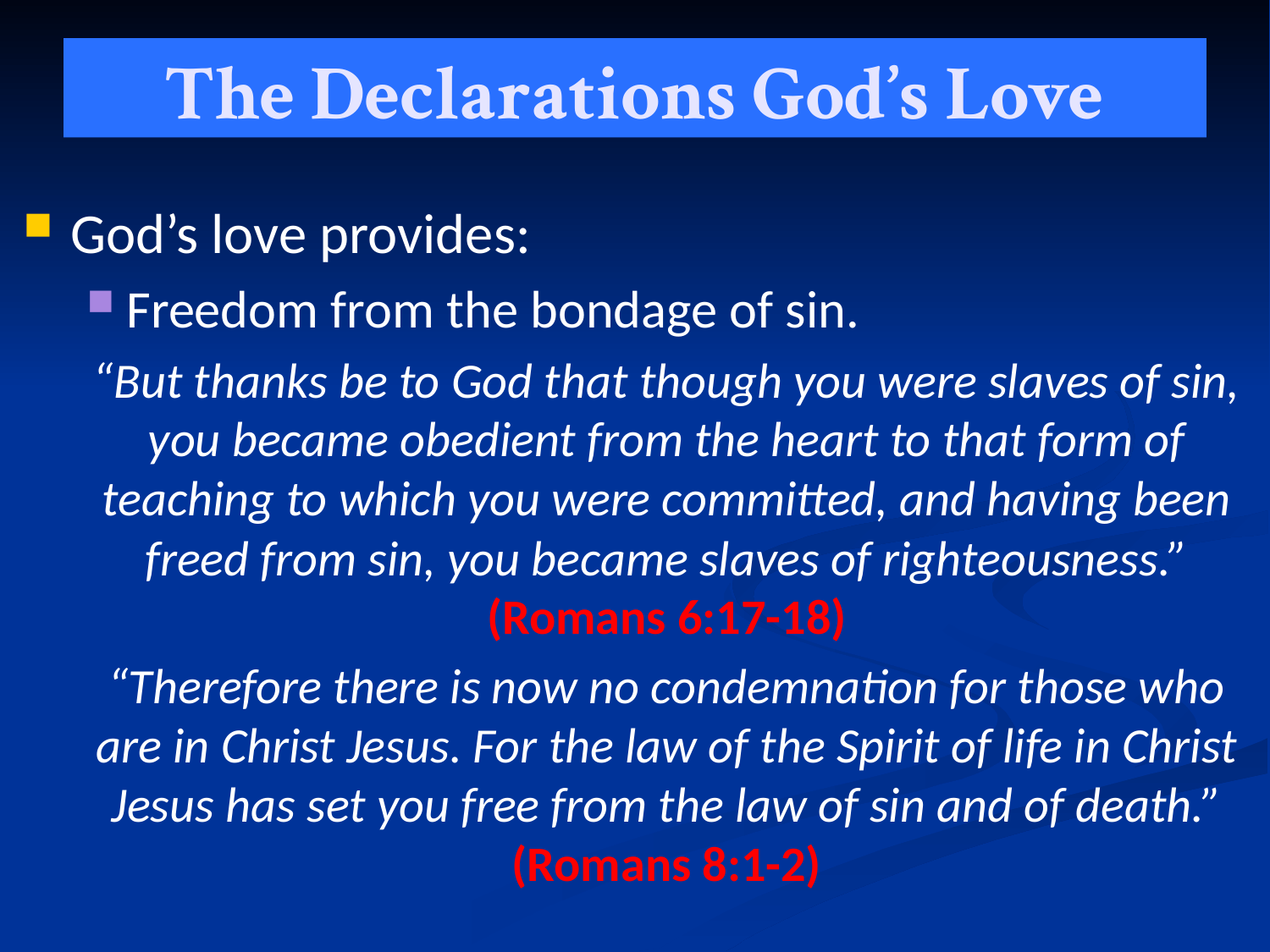

# The Declarations God’s Love
God’s love provides:
Freedom from the bondage of sin.
“But thanks be to God that though you were slaves of sin, you became obedient from the heart to that form of teaching to which you were committed, and having been freed from sin, you became slaves of righteousness.” (Romans 6:17-18)
“Therefore there is now no condemnation for those who are in Christ Jesus. For the law of the Spirit of life in Christ Jesus has set you free from the law of sin and of death.” (Romans 8:1-2)